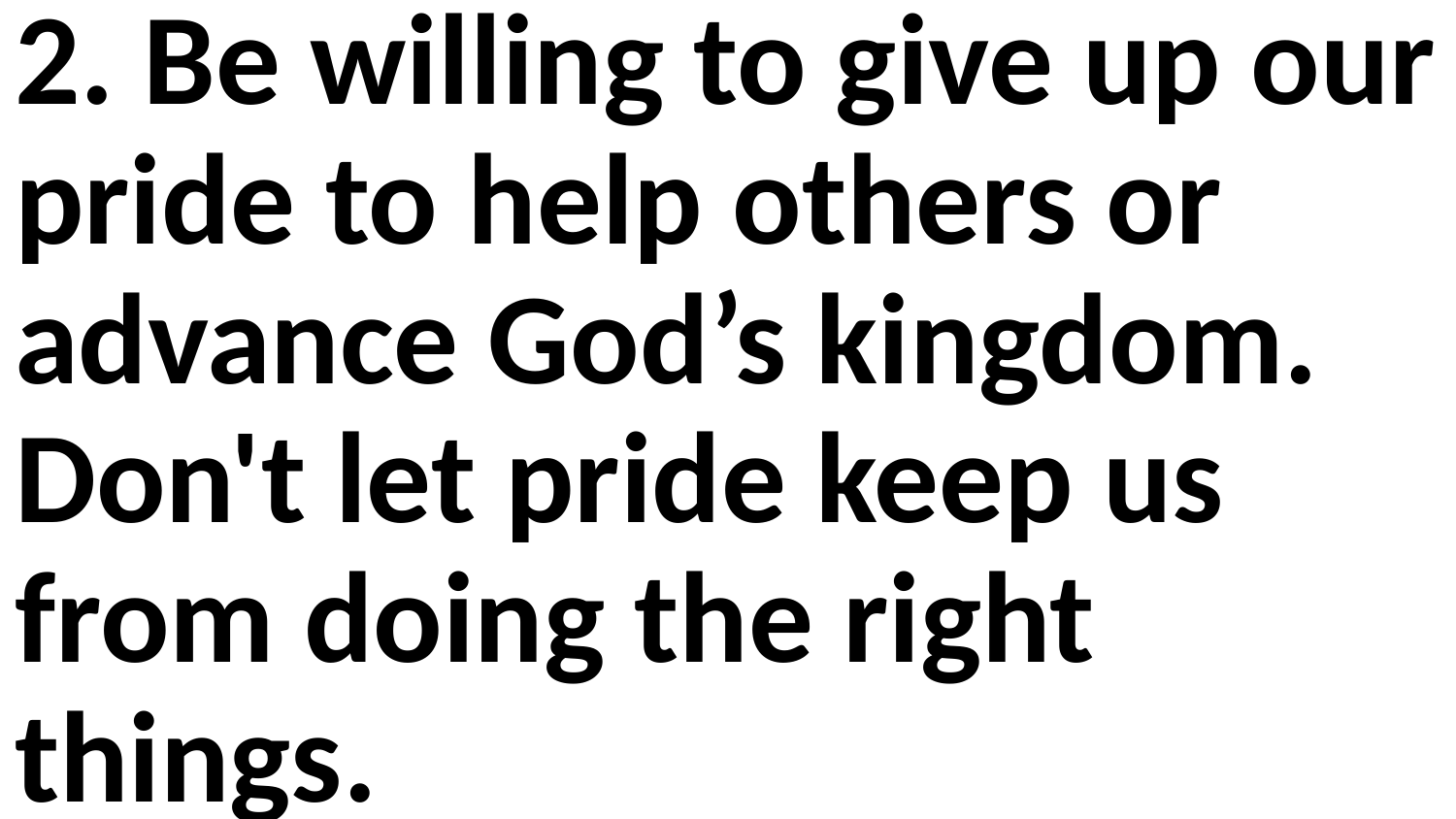

2. Be willing to give up our pride to help others or advance God’s kingdom.  Don't let pride keep us from doing the right things.